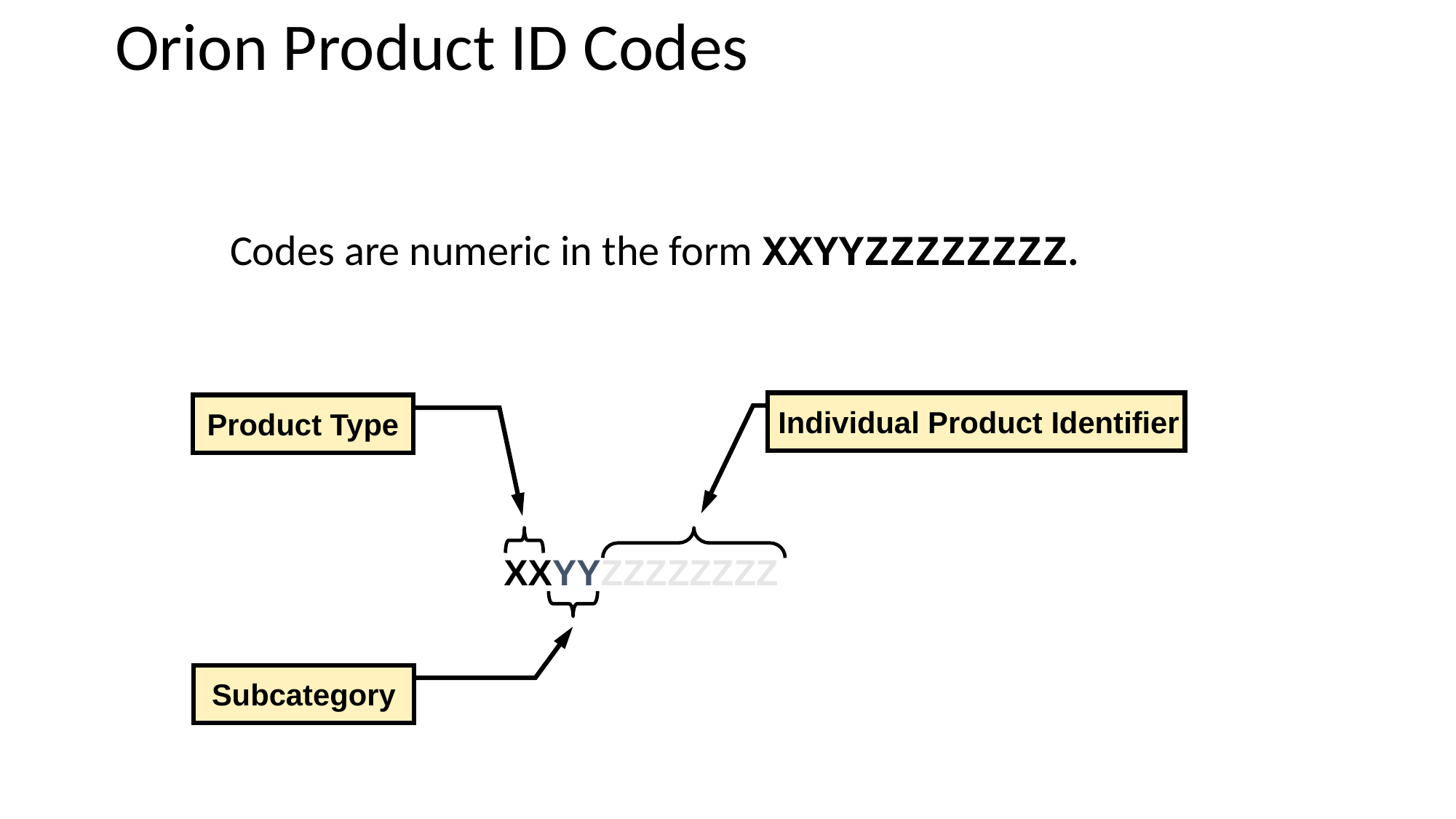

# Orion Product ID Codes
Codes are numeric in the form XXYYZZZZZZZZ.

Individual Product Identifier
Product Type

XXYYZZZZZZZZ

Subcategory